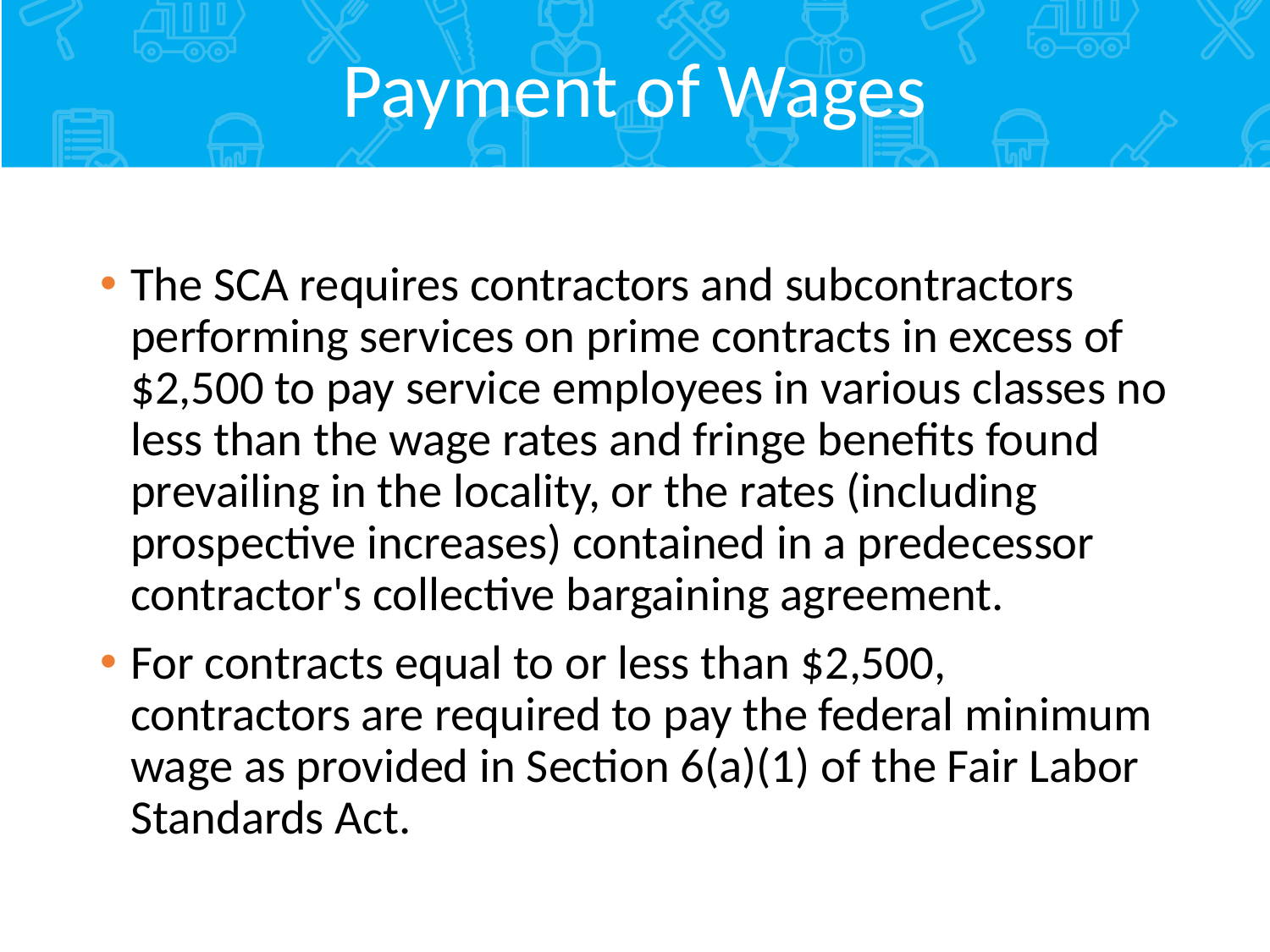

# Payment of Wages
The SCA requires contractors and subcontractors performing services on prime contracts in excess of $2,500 to pay service employees in various classes no less than the wage rates and fringe benefits found prevailing in the locality, or the rates (including prospective increases) contained in a predecessor contractor's collective bargaining agreement.
For contracts equal to or less than $2,500, contractors are required to pay the federal minimum wage as provided in Section 6(a)(1) of the Fair Labor Standards Act.